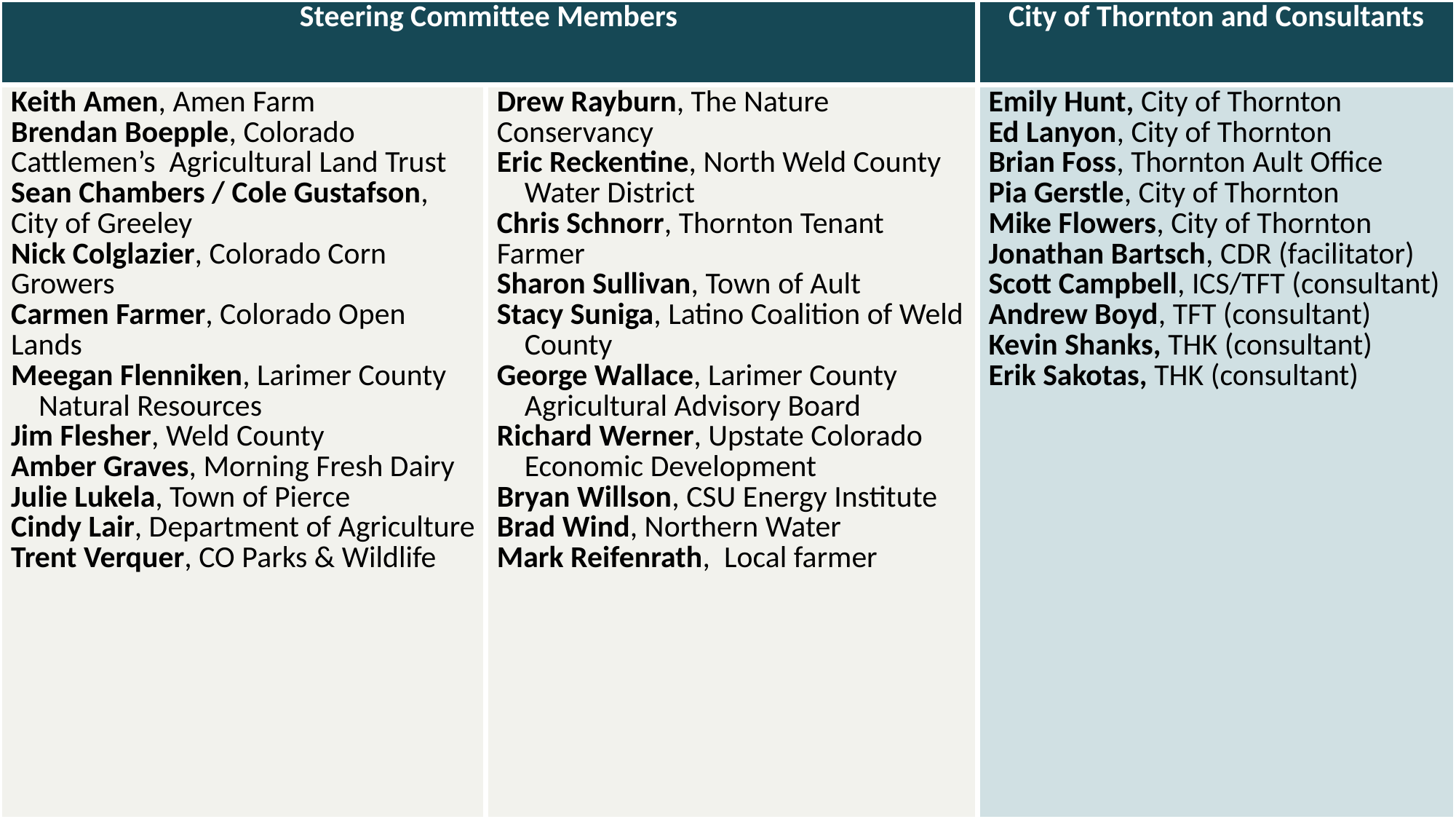

| Steering Committee Members |  | City of Thornton and Consultants |
| --- | --- | --- |
| Keith Amen, Amen Farm Brendan Boepple, Colorado Cattlemen’s Agricultural Land Trust Sean Chambers / Cole Gustafson, City of Greeley Nick Colglazier, Colorado Corn Growers Carmen Farmer, Colorado Open Lands Meegan Flenniken, Larimer County     Natural Resources Jim Flesher, Weld County Amber Graves, Morning Fresh Dairy Julie Lukela, Town of Pierce Cindy Lair, Department of Agriculture Trent Verquer, CO Parks & Wildlife | Drew Rayburn, The Nature Conservancy Eric Reckentine, North Weld County     Water District Chris Schnorr, Thornton Tenant Farmer Sharon Sullivan, Town of Ault Stacy Suniga, Latino Coalition of Weld     County George Wallace, Larimer County     Agricultural Advisory Board Richard Werner, Upstate Colorado     Economic Development Bryan Willson, CSU Energy Institute Brad Wind, Northern Water Mark Reifenrath,  Local farmer | Emily Hunt, City of Thornton Ed Lanyon, City of Thornton  Brian Foss, Thornton Ault Office  Pia Gerstle, City of Thornton Mike Flowers, City of Thornton Jonathan Bartsch, CDR (facilitator) Scott Campbell, ICS/TFT (consultant) Andrew Boyd, TFT (consultant) Kevin Shanks, THK (consultant)  Erik Sakotas, THK (consultant) |